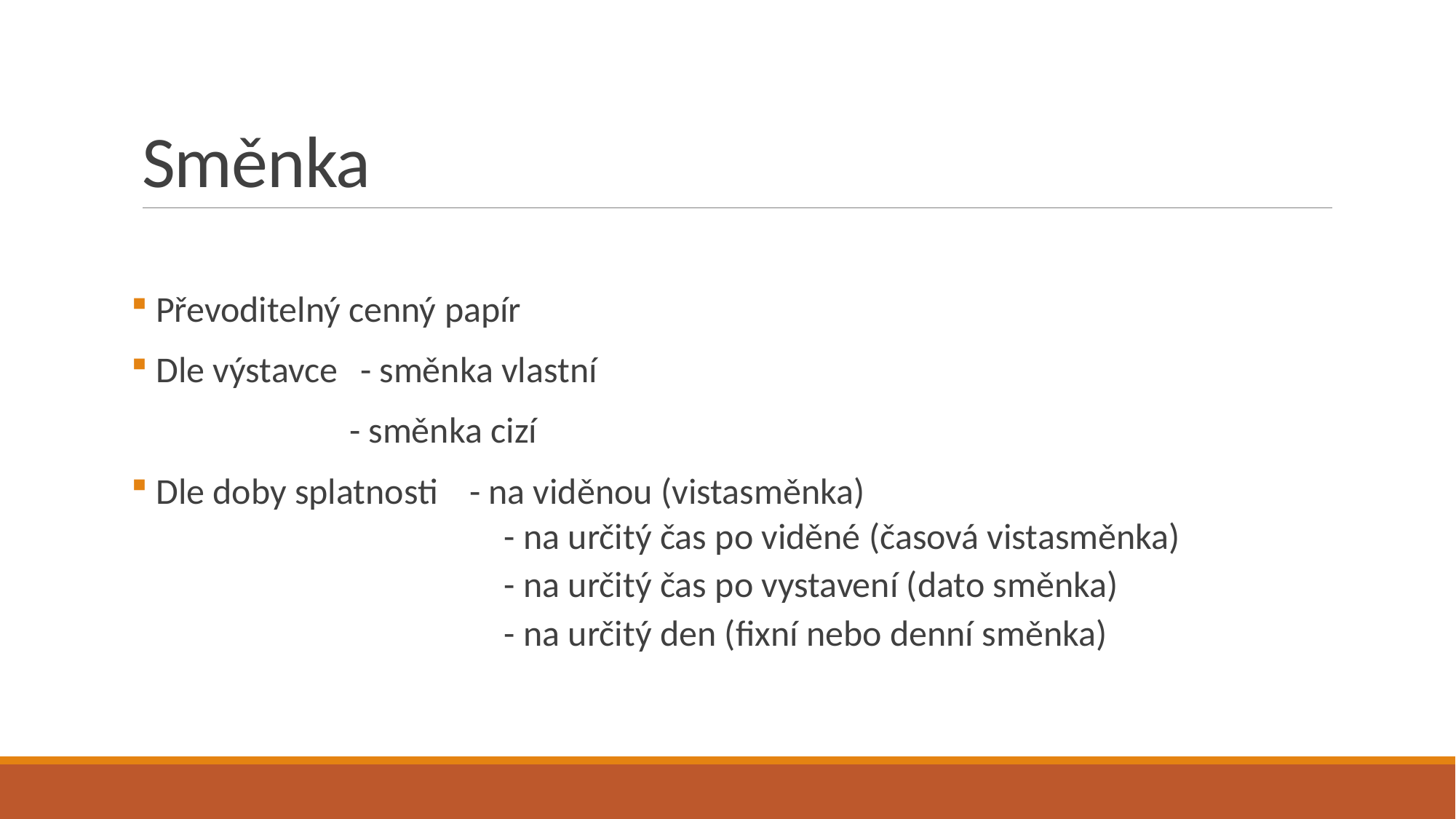

# Směnka

 Převoditelný cenný papír
 Dle výstavce	- směnka vlastní
		- směnka cizí
 Dle doby splatnosti	- na viděnou (vistasměnka)
			- na určitý čas po viděné (časová vistasměnka)
			- na určitý čas po vystavení (dato směnka)
			- na určitý den (fixní nebo denní směnka)